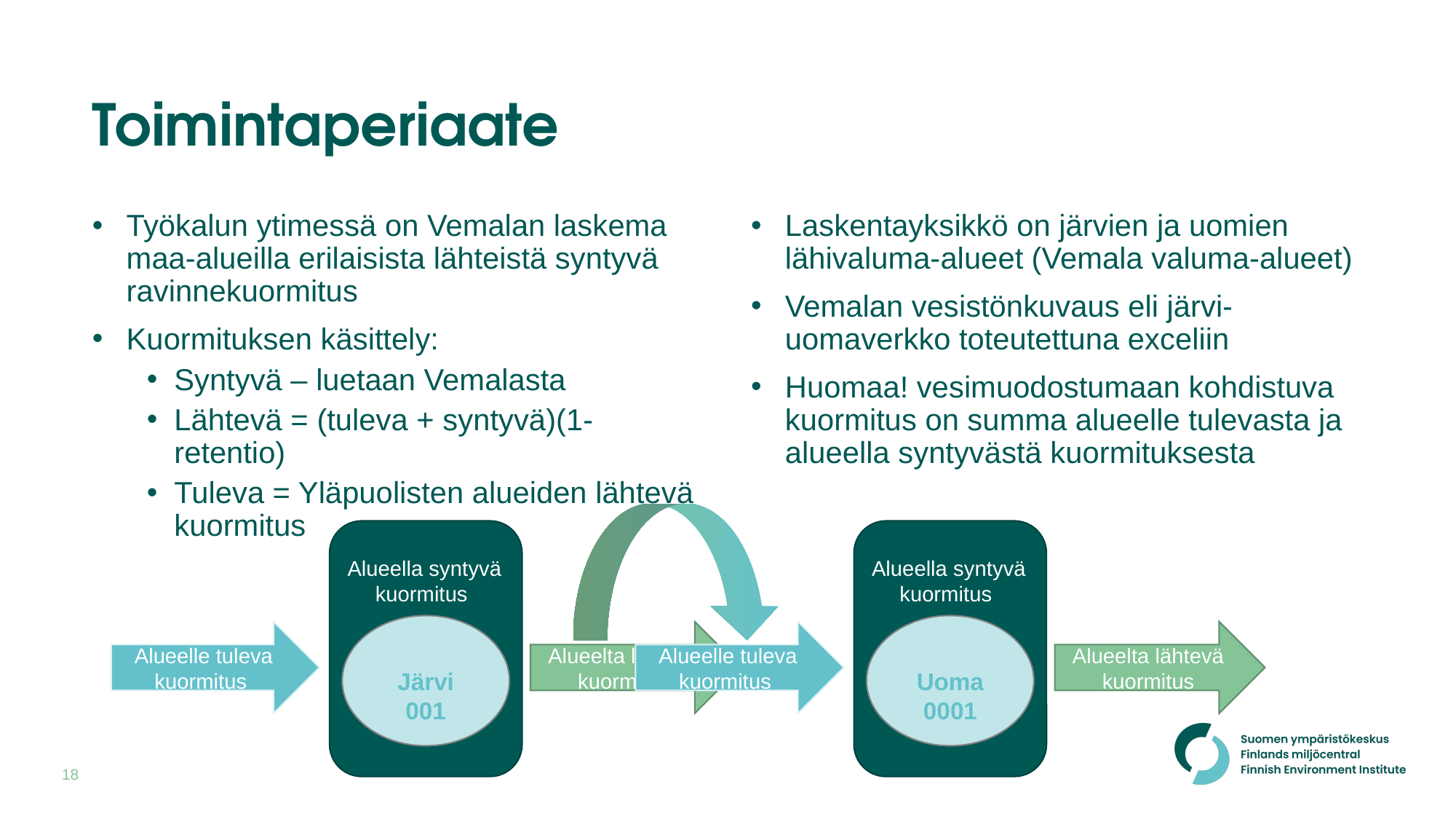

# Toimintaperiaate

Työkalun ytimessä on Vemalan laskema maa-alueilla erilaisista lähteistä syntyvä ravinnekuormitus
Kuormituksen käsittely:
Syntyvä – luetaan Vemalasta
Lähtevä = (tuleva + syntyvä)(1-retentio)
Tuleva = Yläpuolisten alueiden lähtevä kuormitus

Laskentayksikkö on järvien ja uomien lähivaluma-alueet (Vemala valuma-alueet)
Vemalan vesistönkuvaus eli järvi-uomaverkko toteutettuna exceliin
Huomaa! vesimuodostumaan kohdistuva kuormitus on summa alueelle tulevasta ja alueella syntyvästä kuormituksesta

 Alueella syntyvä kuormitus

Alueelle tuleva kuormitus
Alueelta lähtevä kuormitus
Uoma 0001

 Alueella syntyvä kuormitus

Alueelle tuleva kuormitus
Alueelta lähtevä kuormitus
Järvi 001